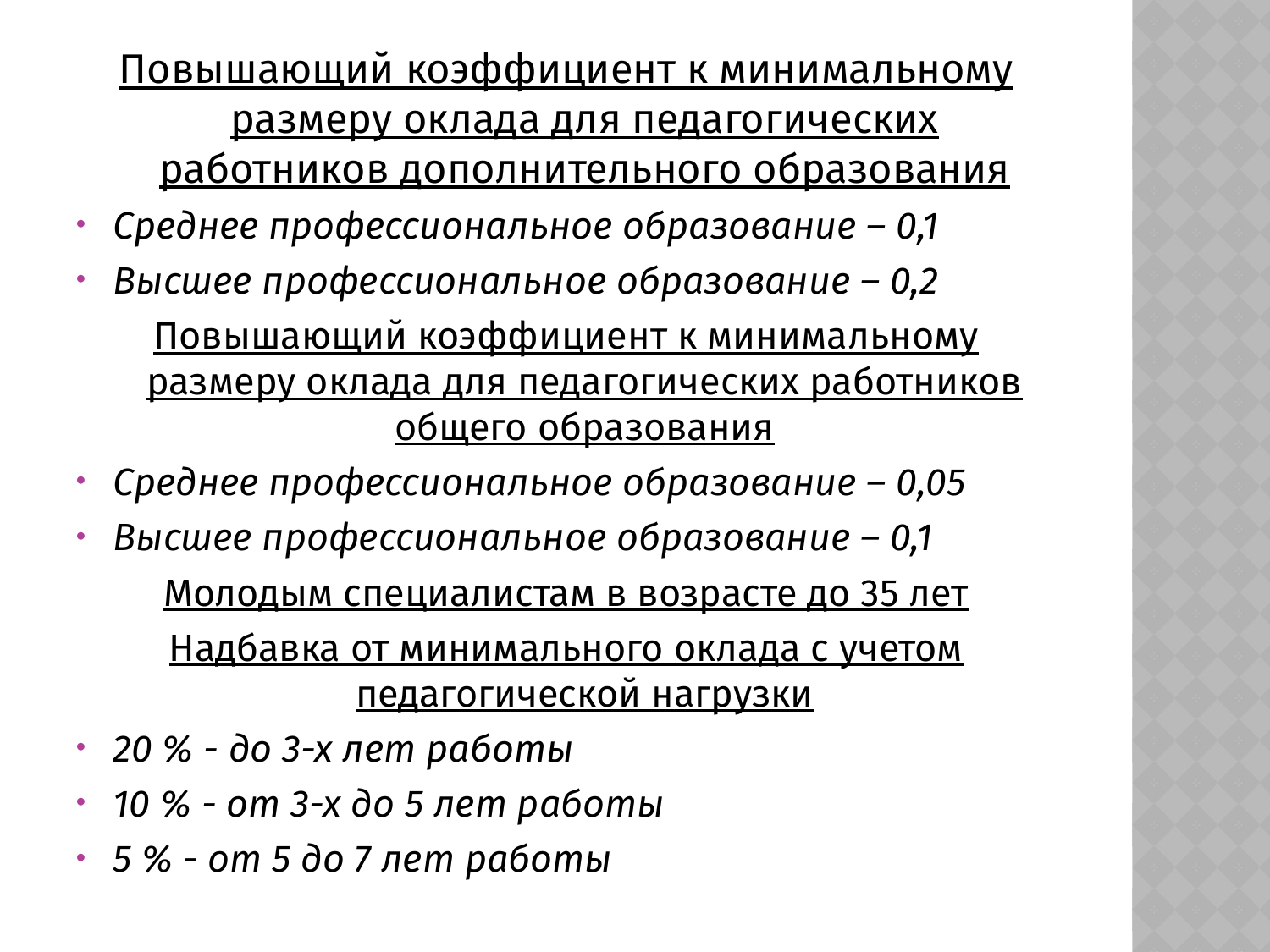

Повышающий коэффициент к минимальному размеру оклада для педагогических работников дополнительного образования
Среднее профессиональное образование – 0,1
Высшее профессиональное образование – 0,2
Повышающий коэффициент к минимальному размеру оклада для педагогических работников общего образования
Среднее профессиональное образование – 0,05
Высшее профессиональное образование – 0,1
Молодым специалистам в возрасте до 35 лет
Надбавка от минимального оклада с учетом педагогической нагрузки
20 % - до 3-х лет работы
10 % - от 3-х до 5 лет работы
5 % - от 5 до 7 лет работы